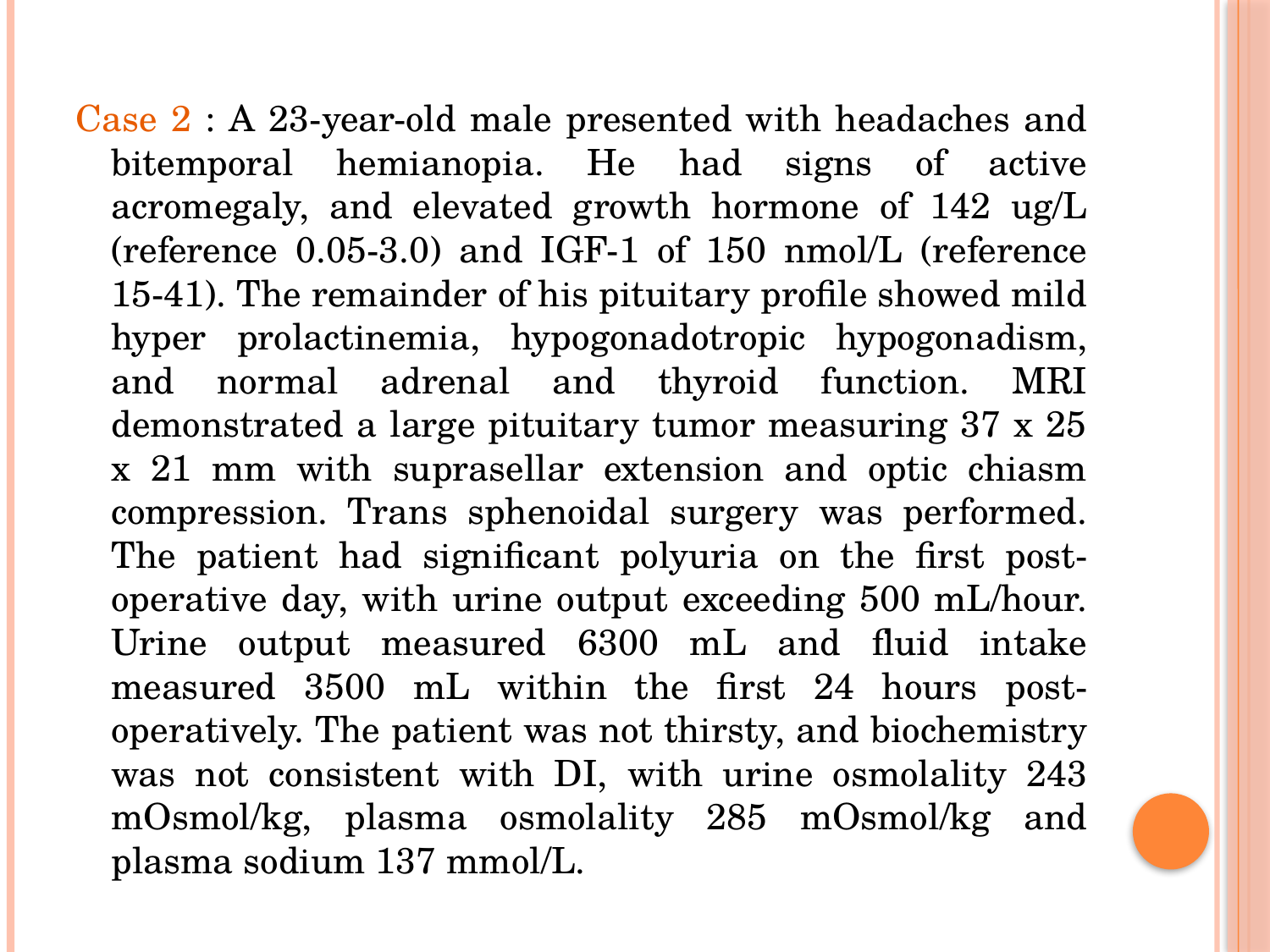

Case 2 : A 23-year-old male presented with headaches and bitemporal hemianopia. He had signs of active acromegaly, and elevated growth hormone of 142 ug/L (reference 0.05-3.0) and IGF-1 of 150 nmol/L (reference 15-41). The remainder of his pituitary profile showed mild hyper prolactinemia, hypogonadotropic hypogonadism, and normal adrenal and thyroid function. MRI demonstrated a large pituitary tumor measuring 37 x 25 x 21 mm with suprasellar extension and optic chiasm compression. Trans sphenoidal surgery was performed. The patient had significant polyuria on the first post-operative day, with urine output exceeding 500 mL/hour. Urine output measured 6300 mL and fluid intake measured 3500 mL within the first 24 hours post-operatively. The patient was not thirsty, and biochemistry was not consistent with DI, with urine osmolality 243 mOsmol/kg, plasma osmolality 285 mOsmol/kg and plasma sodium 137 mmol/L.